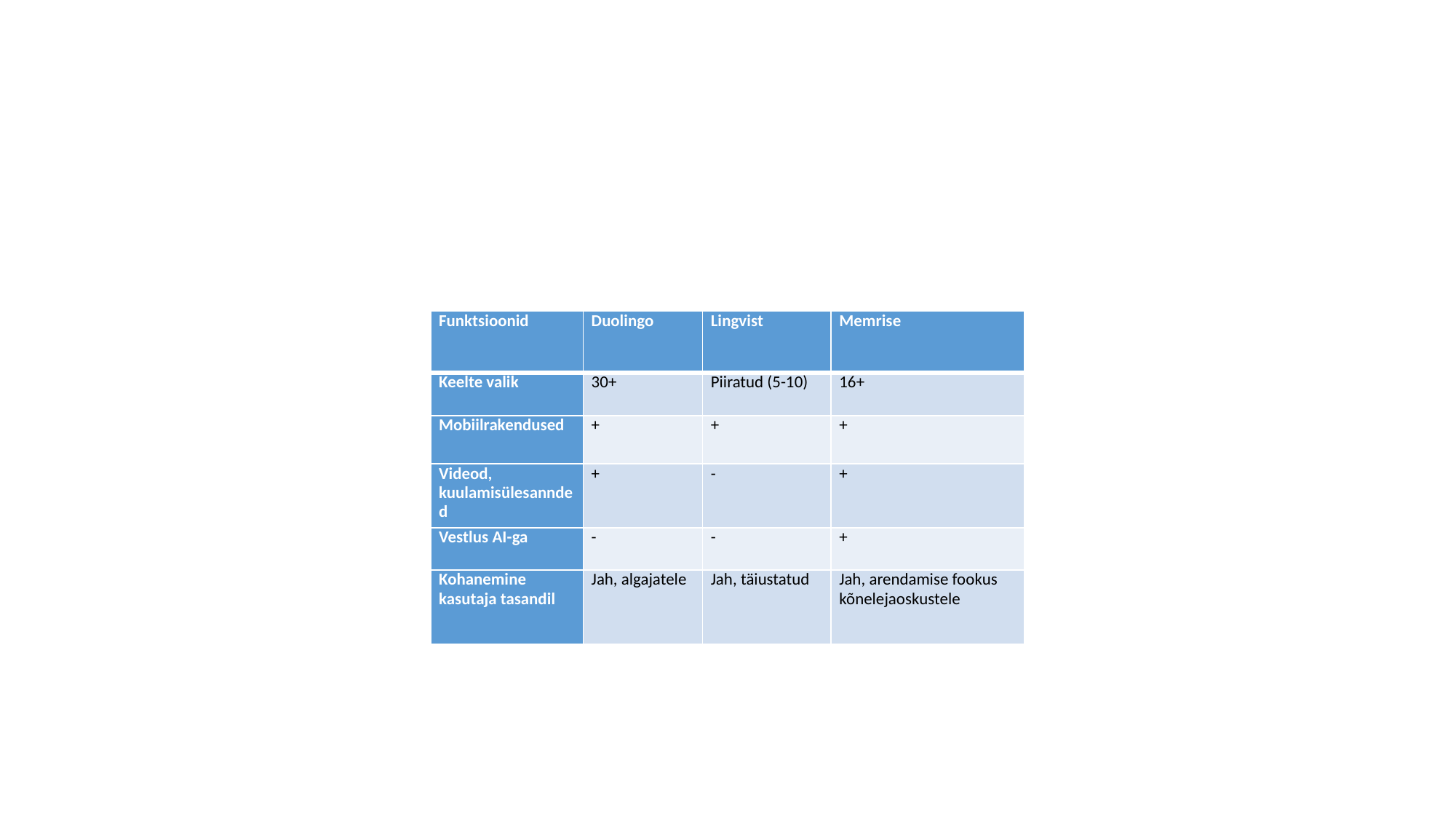

#
| Funktsioonid | Duolingo | Lingvist | Memrise |
| --- | --- | --- | --- |
| Keelte valik | 30+ | Piiratud (5-10) | 16+ |
| Mobiilrakendused | + | + | + |
| Videod, kuulamisülesannded | + | - | + |
| Vestlus AI-ga | - | - | + |
| Kohanemine kasutaja tasandil | Jah, algajatele | Jah, täiustatud | Jah, arendamise fookus kõnelejaoskustele |